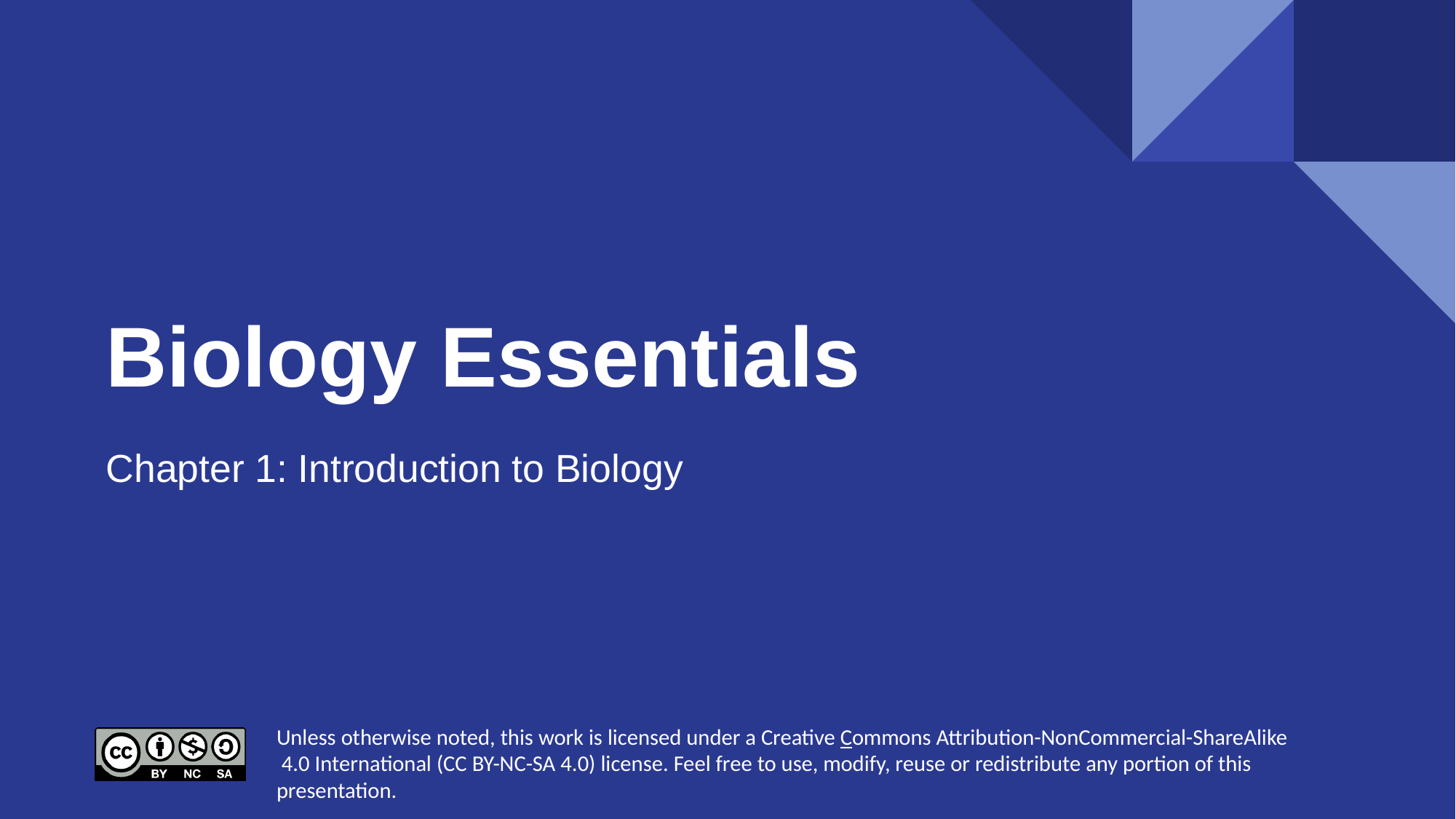

# Biology Essentials
Chapter 1: Introduction to Biology